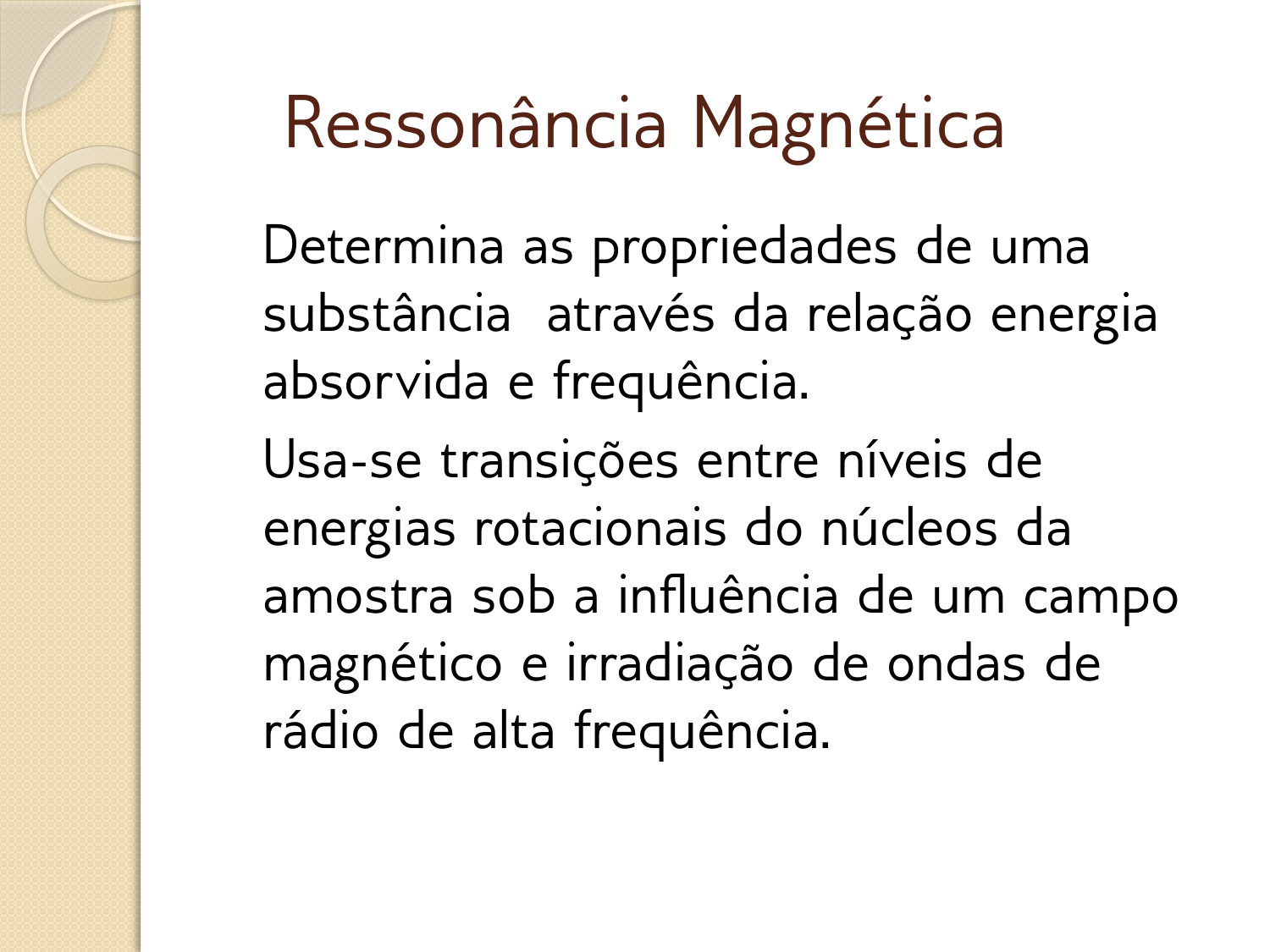

# Ressonância Magnética
	Determina as propriedades de uma substância  através da relação energia absorvida e frequência.
	Usa-se transições entre níveis de energias rotacionais do núcleos da amostra sob a influência de um campo magnético e irradiação de ondas de rádio de alta frequência.